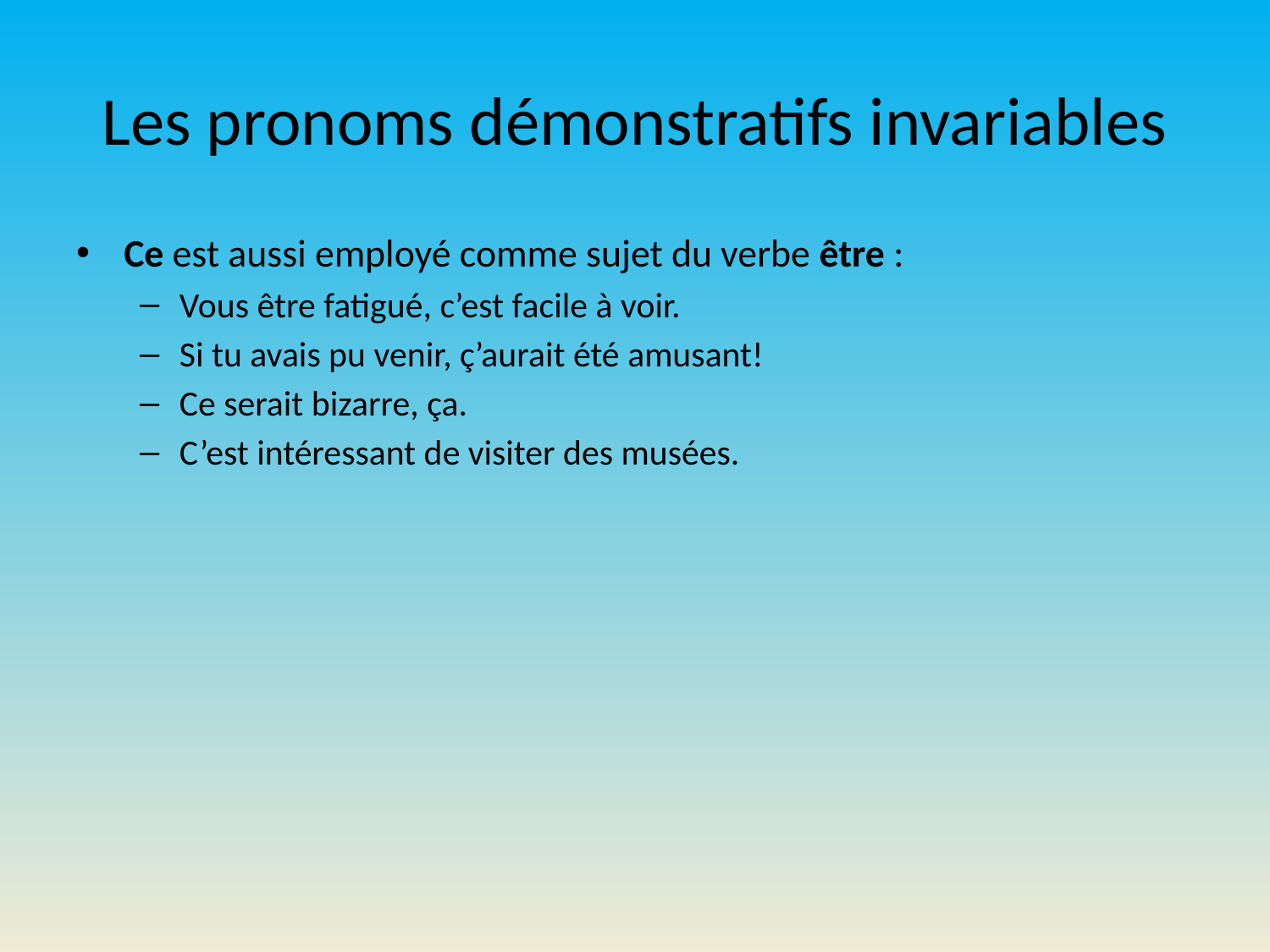

# Les pronoms démonstratifs invariables
Ce est aussi employé comme sujet du verbe être :
Vous être fatigué, c’est facile à voir.
Si tu avais pu venir, ç’aurait été amusant!
Ce serait bizarre, ça.
C’est intéressant de visiter des musées.